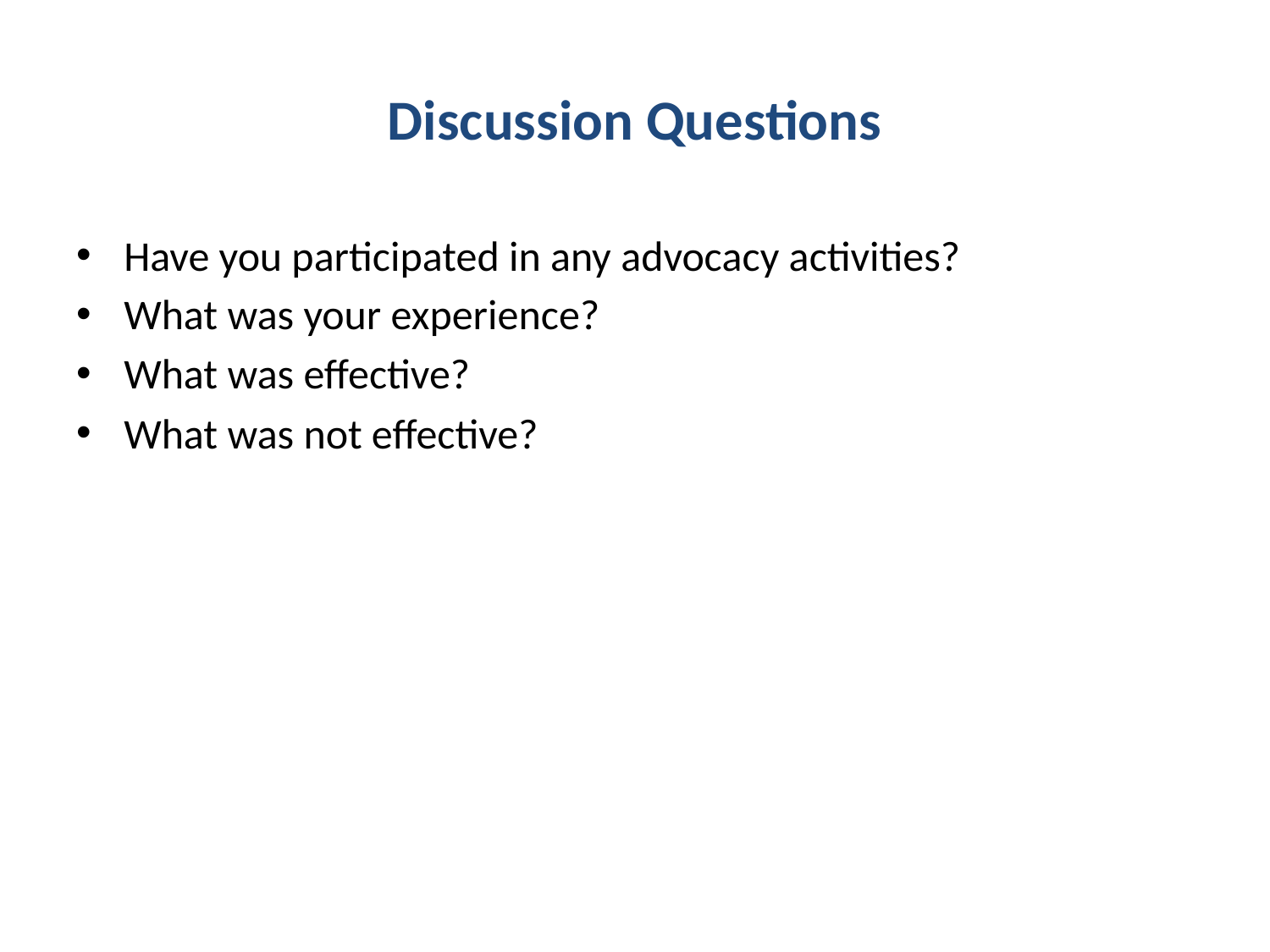

# Discussion Questions
Have you participated in any advocacy activities?
What was your experience?
What was effective?
What was not effective?